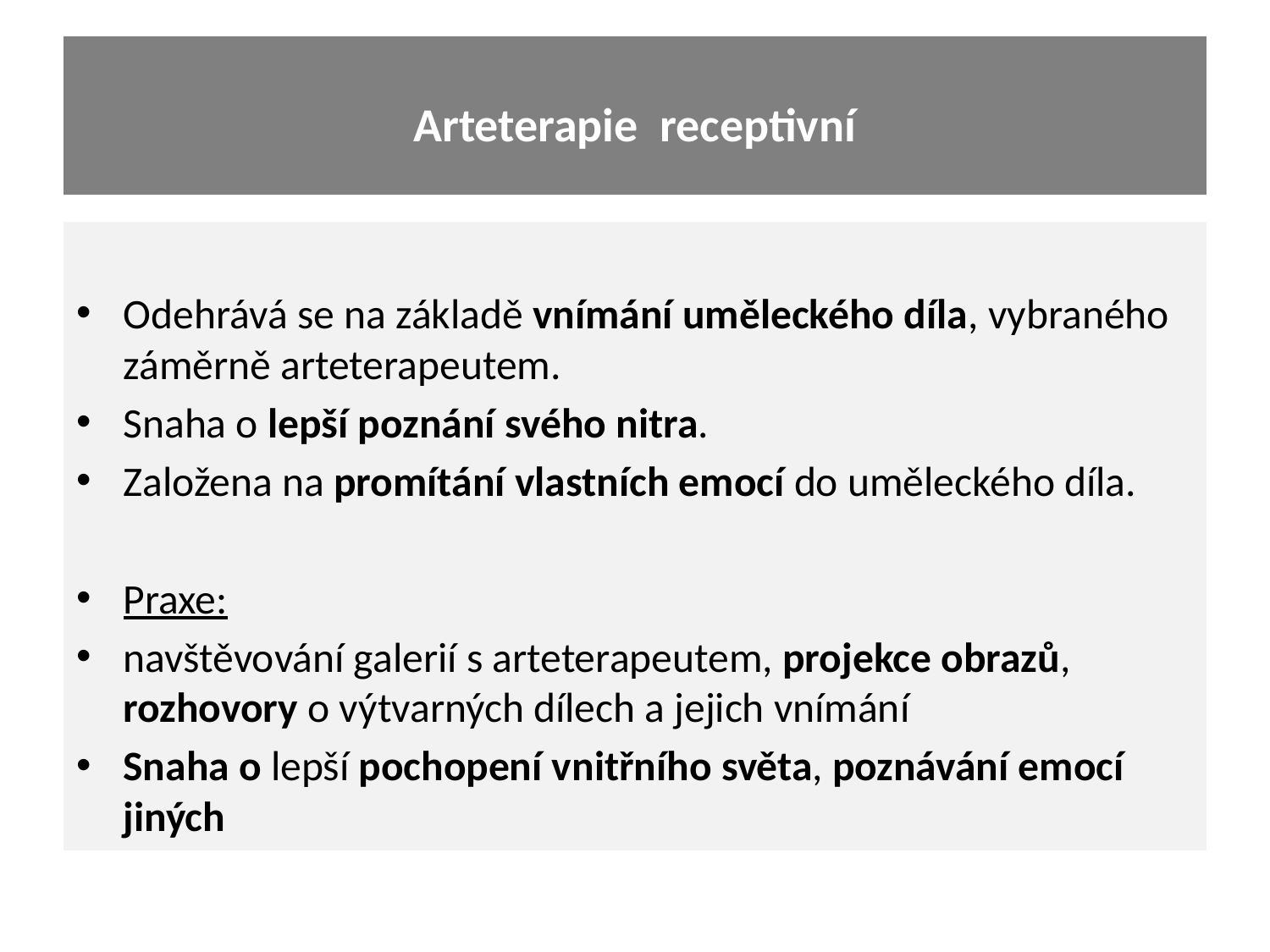

# Arteterapie  receptivní

Odehrává se na základě vnímání uměleckého díla, vybraného záměrně arteterapeutem.
Snaha o lepší poznání svého nitra.
Založena na promítání vlastních emocí do uměleckého díla.

Praxe:
navštěvování galerií s arteterapeutem, projekce obrazů, rozhovory o výtvarných dílech a jejich vnímání
Snaha o lepší pochopení vnitřního světa, poznávání emocí jiných